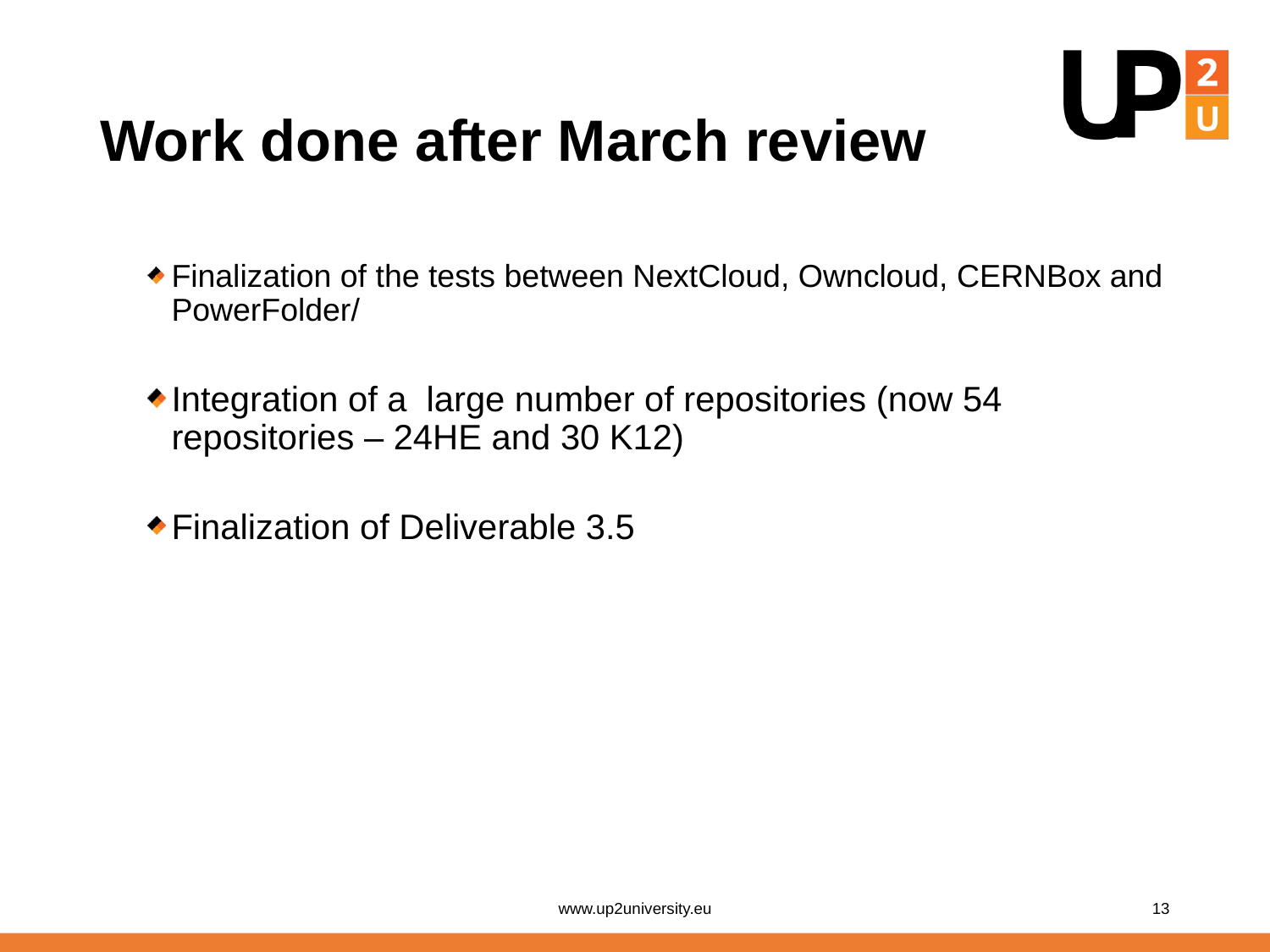

# Work done after March review
Finalization of the tests between NextCloud, Owncloud, CERNBox and PowerFolder/

Integration of a  large number of repositories (now 54 repositories – 24HE and 30 K12)

Finalization of Deliverable 3.5

www.up2university.eu
13